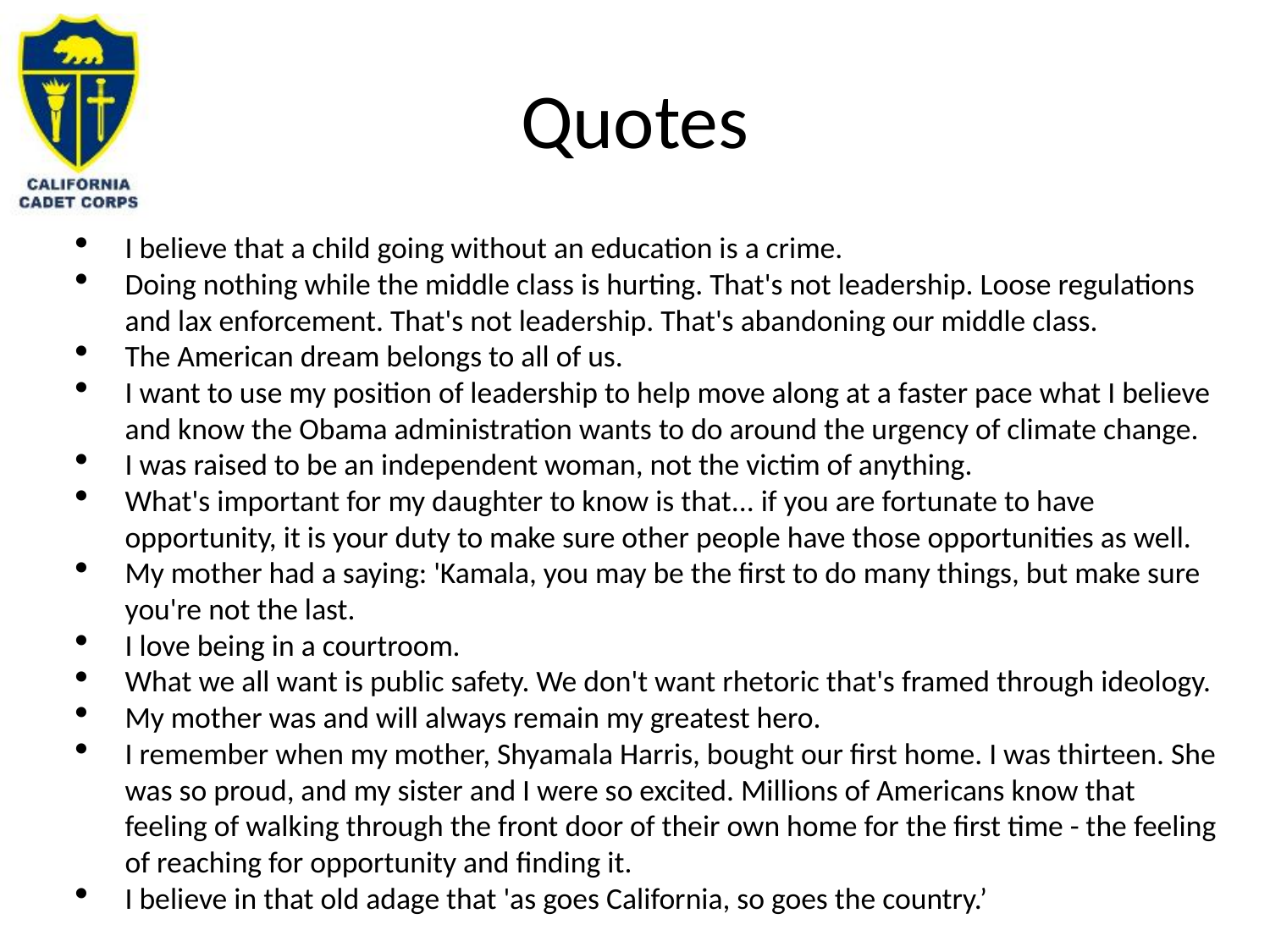

# Quotes
I believe that a child going without an education is a crime.
Doing nothing while the middle class is hurting. That's not leadership. Loose regulations and lax enforcement. That's not leadership. That's abandoning our middle class.
The American dream belongs to all of us.
I want to use my position of leadership to help move along at a faster pace what I believe and know the Obama administration wants to do around the urgency of climate change.
I was raised to be an independent woman, not the victim of anything.
What's important for my daughter to know is that... if you are fortunate to have opportunity, it is your duty to make sure other people have those opportunities as well.
My mother had a saying: 'Kamala, you may be the first to do many things, but make sure you're not the last.
I love being in a courtroom.
What we all want is public safety. We don't want rhetoric that's framed through ideology.
My mother was and will always remain my greatest hero.
I remember when my mother, Shyamala Harris, bought our first home. I was thirteen. She was so proud, and my sister and I were so excited. Millions of Americans know that feeling of walking through the front door of their own home for the first time - the feeling of reaching for opportunity and finding it.
I believe in that old adage that 'as goes California, so goes the country.’